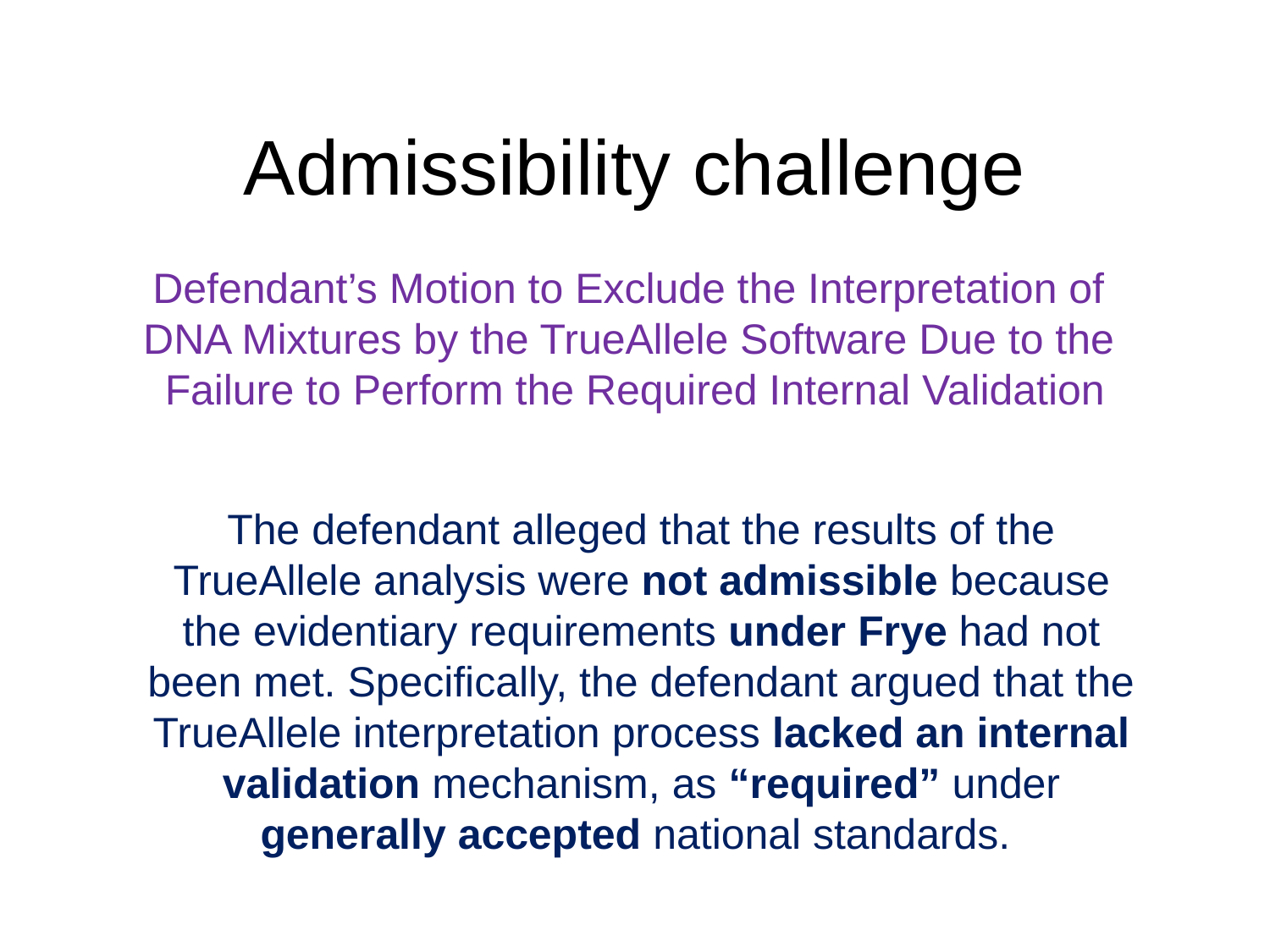

# Admissibility challenge
Defendant’s Motion to Exclude the Interpretation of
DNA Mixtures by the TrueAllele Software Due to the
Failure to Perform the Required Internal Validation
The defendant alleged that the results of the TrueAllele analysis were not admissible because the evidentiary requirements under Frye had not been met. Specifically, the defendant argued that the TrueAllele interpretation process lacked an internal validation mechanism, as “required” under generally accepted national standards.